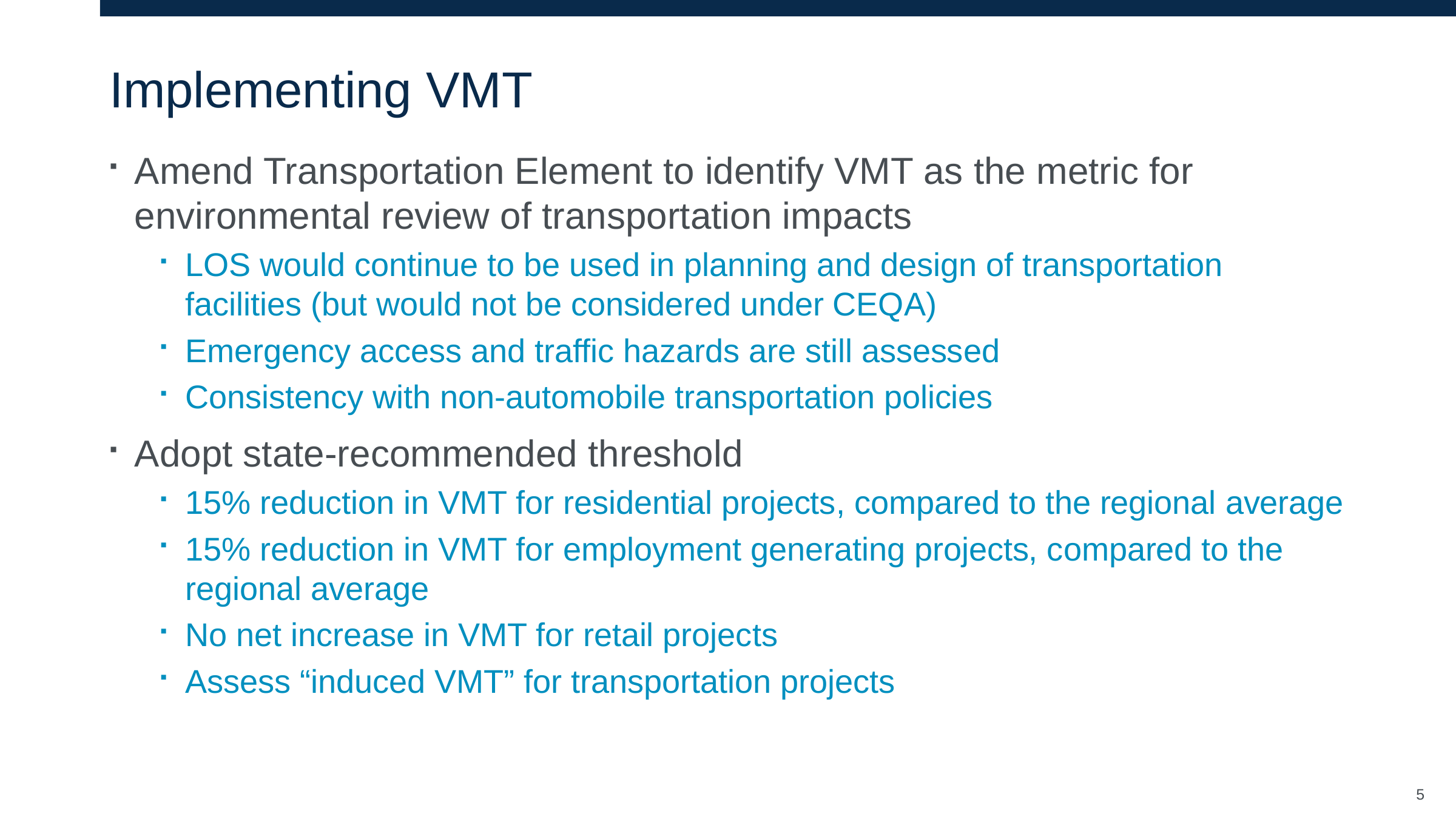

# Implementing VMT
Amend Transportation Element to identify VMT as the metric for environmental review of transportation impacts
LOS would continue to be used in planning and design of transportation facilities (but would not be considered under CEQA)
Emergency access and traffic hazards are still assessed
Consistency with non-automobile transportation policies
Adopt state-recommended threshold
15% reduction in VMT for residential projects, compared to the regional average
15% reduction in VMT for employment generating projects, compared to the regional average
No net increase in VMT for retail projects
Assess “induced VMT” for transportation projects